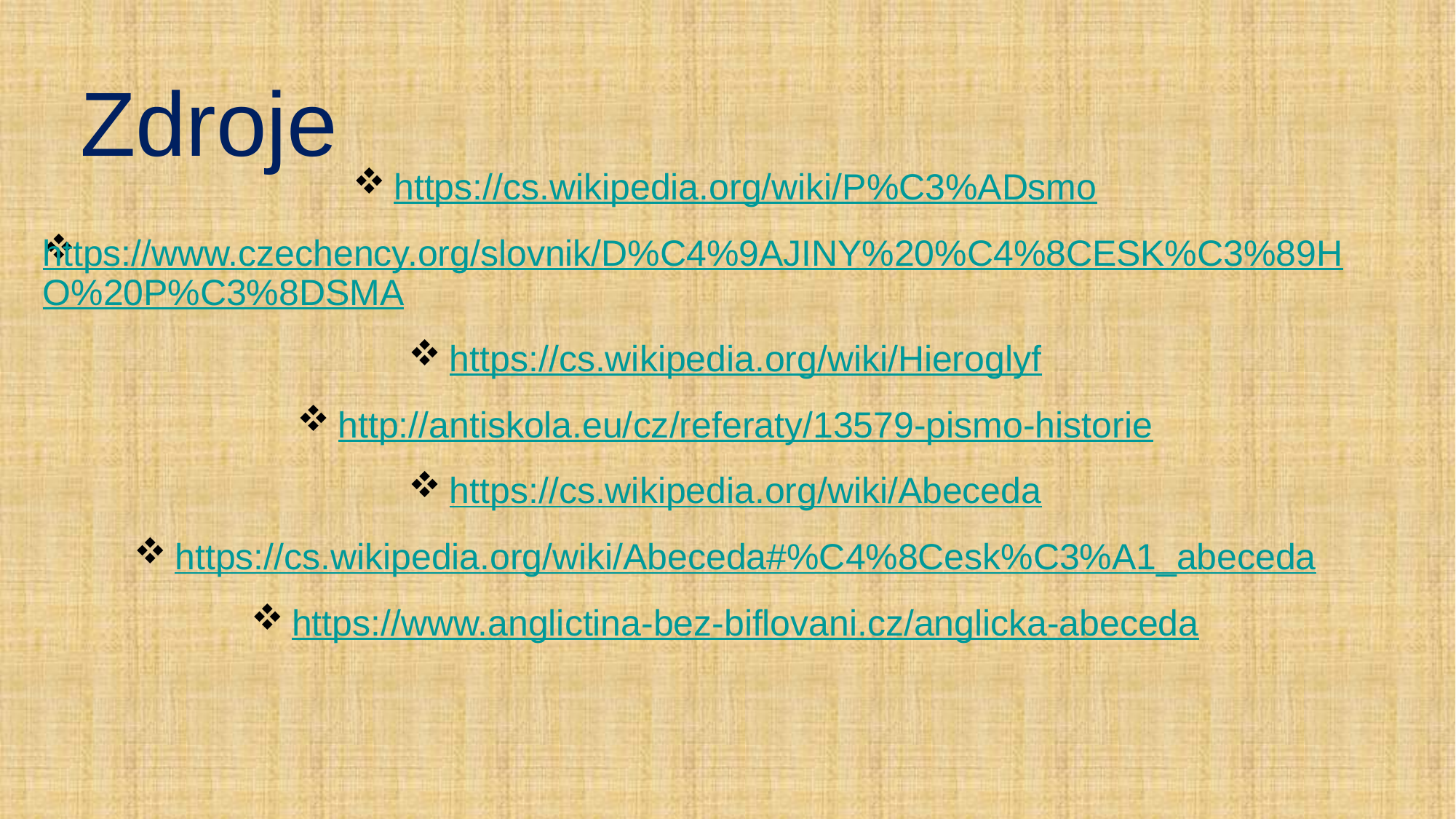

# Zdroje
https://cs.wikipedia.org/wiki/P%C3%ADsmo
https://www.czechency.org/slovnik/D%C4%9AJINY%20%C4%8CESK%C3%89HO%20P%C3%8DSMA
https://cs.wikipedia.org/wiki/Hieroglyf
http://antiskola.eu/cz/referaty/13579-pismo-historie
https://cs.wikipedia.org/wiki/Abeceda
https://cs.wikipedia.org/wiki/Abeceda#%C4%8Cesk%C3%A1_abeceda
https://www.anglictina-bez-biflovani.cz/anglicka-abeceda